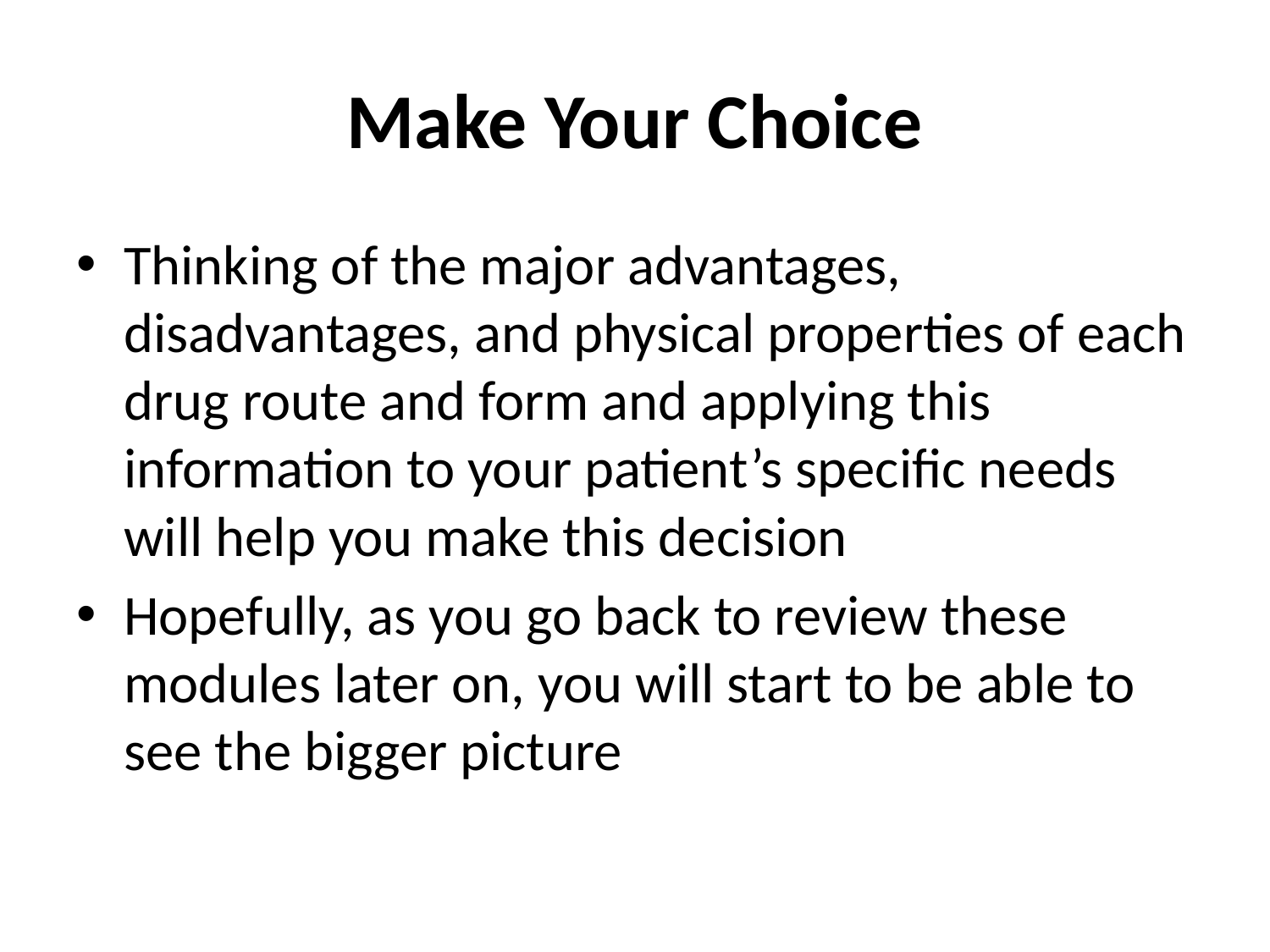

# Make Your Choice
Thinking of the major advantages, disadvantages, and physical properties of each drug route and form and applying this information to your patient’s specific needs will help you make this decision
Hopefully, as you go back to review these modules later on, you will start to be able to see the bigger picture